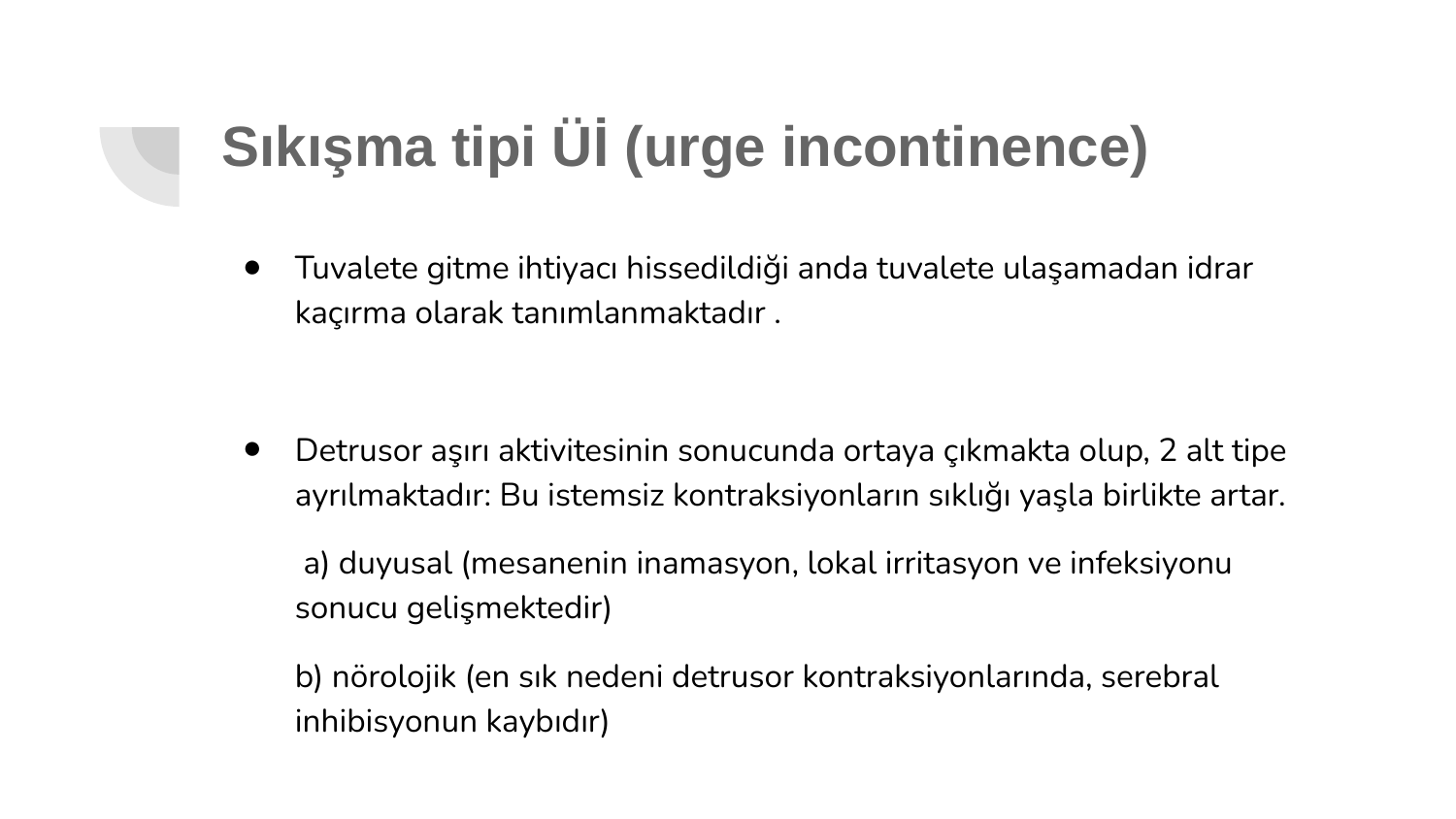

# Sıkışma tipi Üİ (urge incontinence)
Tuvalete gitme ihtiyacı hissedildiği anda tuvalete ulaşamadan idrar kaçırma olarak tanımlanmaktadır .

Detrusor aşırı aktivitesinin sonucunda ortaya çıkmakta olup, 2 alt tipe ayrılmaktadır: Bu istemsiz kontraksiyonların sıklığı yaşla birlikte artar.
 a) duyusal (mesanenin inamasyon, lokal irritasyon ve infeksiyonu sonucu gelişmektedir)
b) nörolojik (en sık nedeni detrusor kontraksiyonlarında, serebral inhibisyonun kaybıdır)